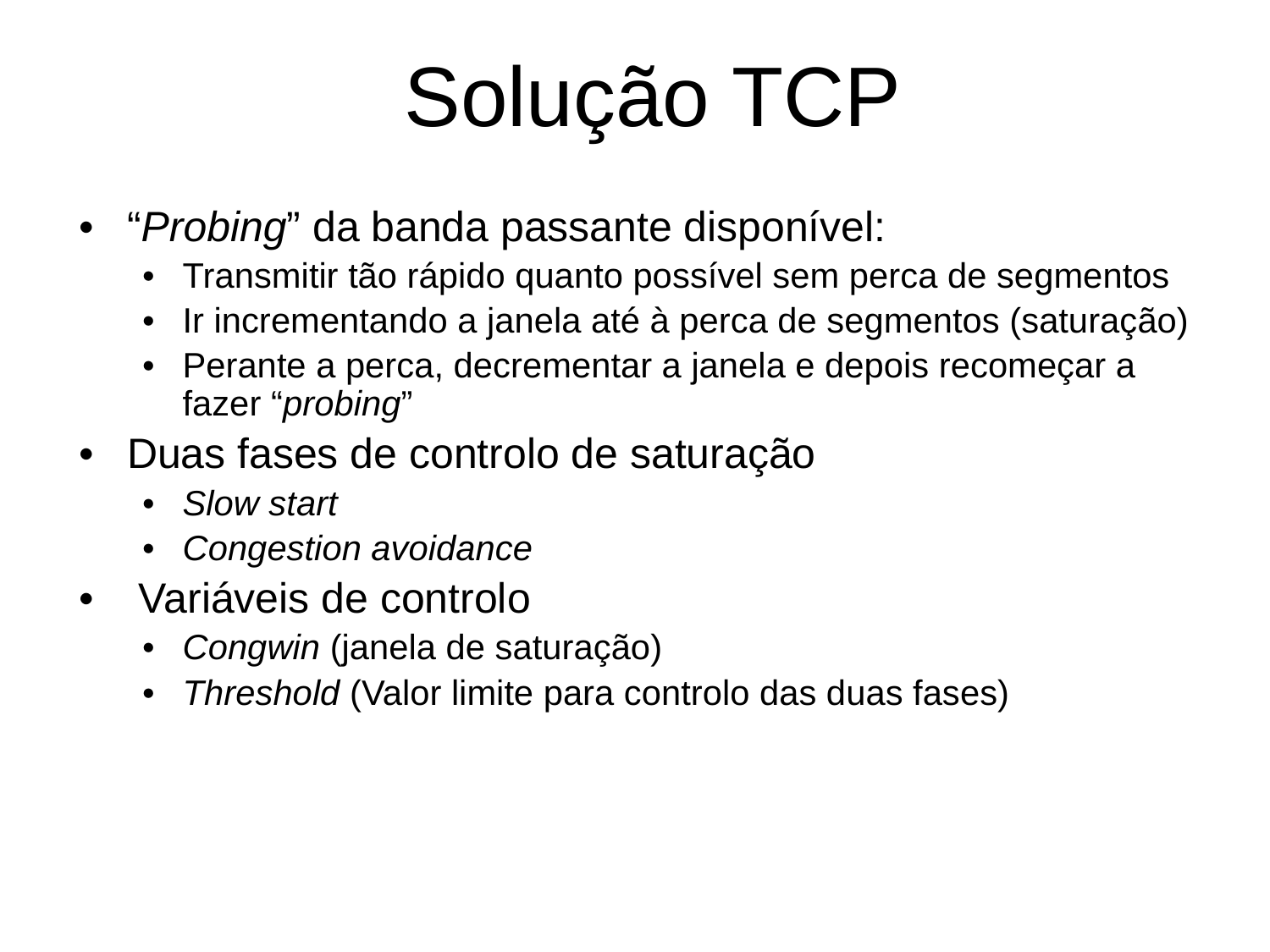

# Solução TCP
“Probing” da banda passante disponível:
Transmitir tão rápido quanto possível sem perca de segmentos
Ir incrementando a janela até à perca de segmentos (saturação)
Perante a perca, decrementar a janela e depois recomeçar a fazer “probing”
Duas fases de controlo de saturação
Slow start
Congestion avoidance
 Variáveis de controlo
Congwin (janela de saturação)
Threshold (Valor limite para controlo das duas fases)